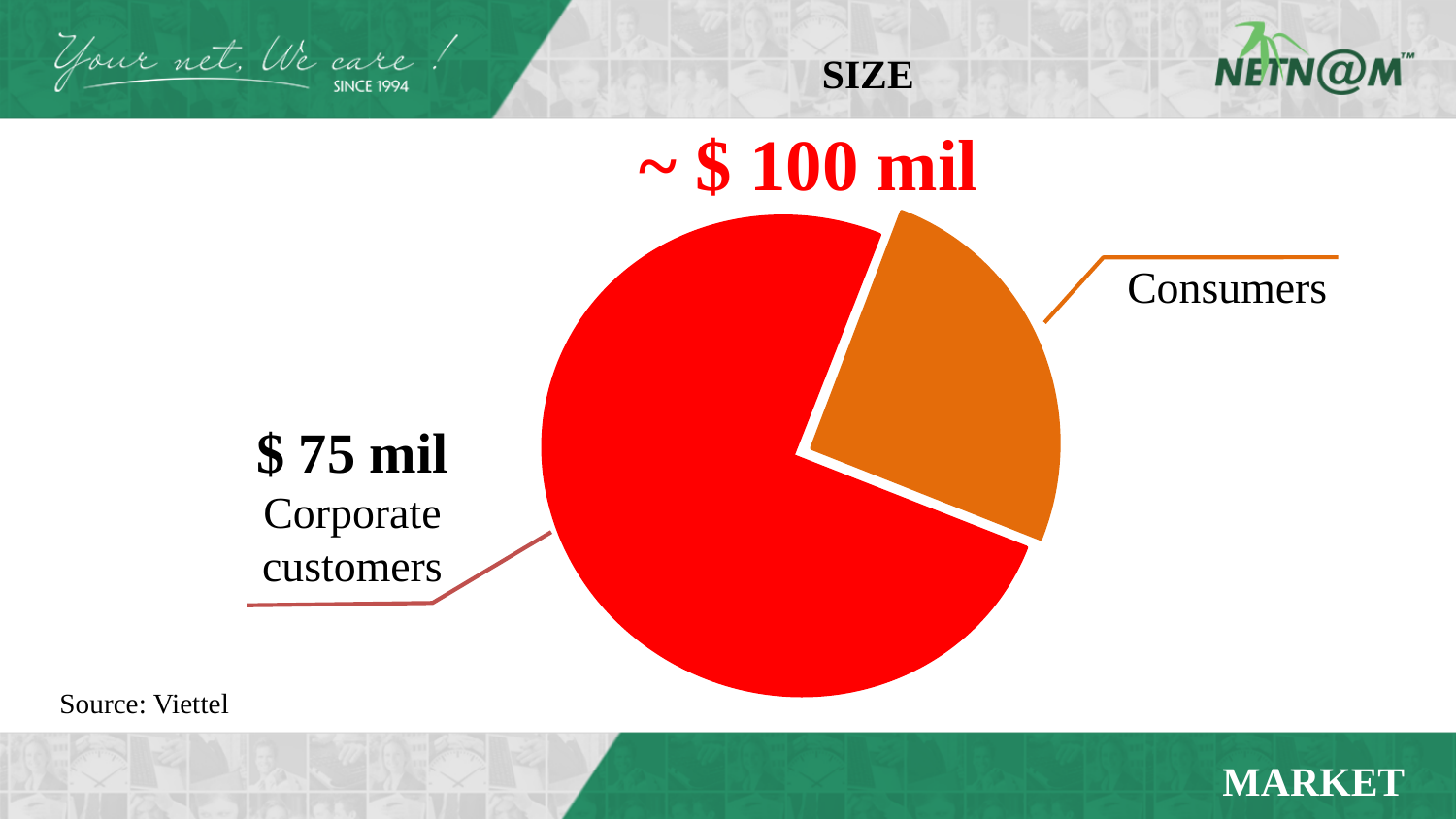

SIZE
~ $ 100 mil

Consumers
$ 75 mil
Corporate customers
Source: Viettel
MARKET